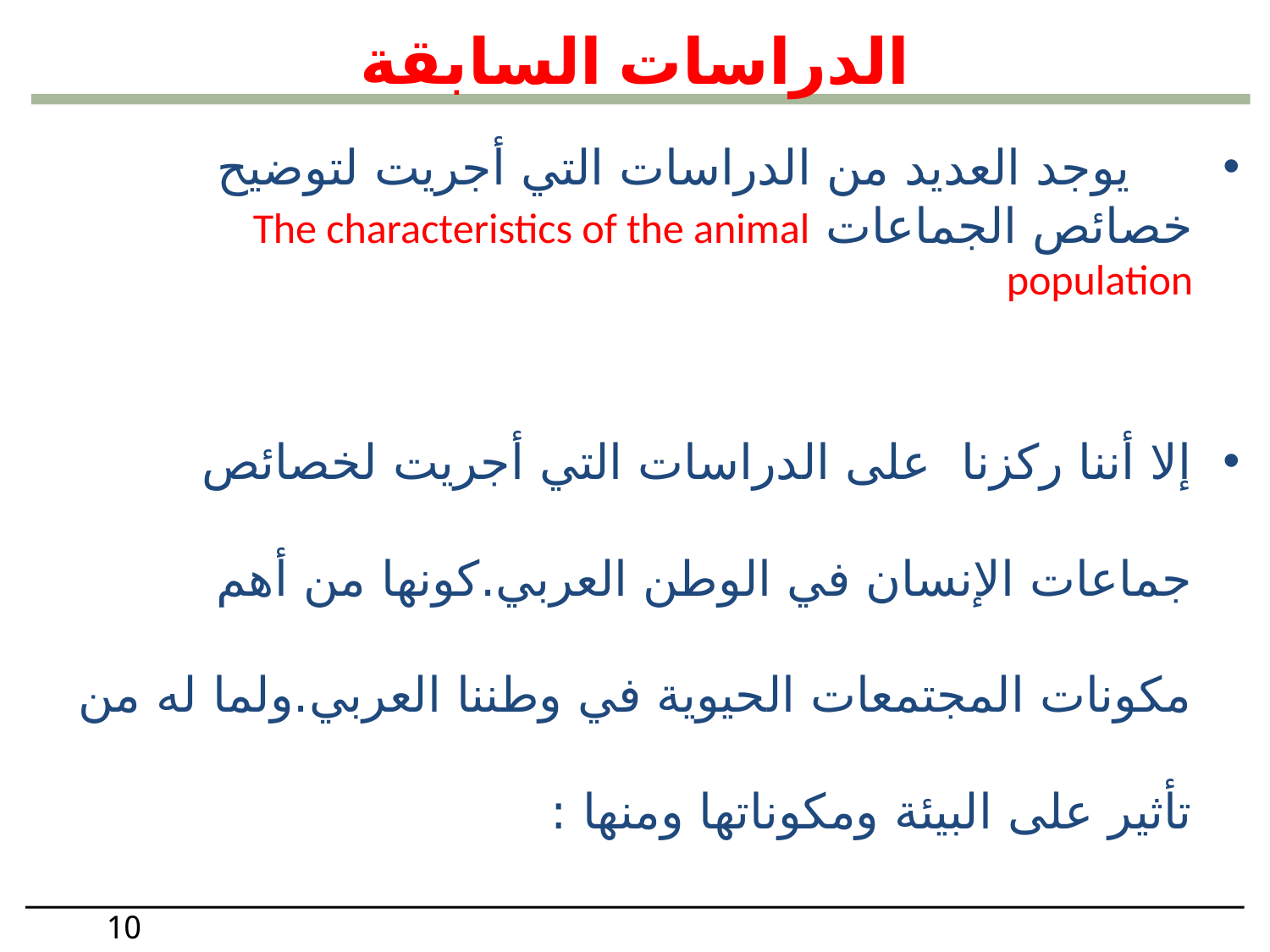

الدراسات السابقة

    يوجد العديد من الدراسات التي أجريت لتوضيح خصائص الجماعات The characteristics of the animal population

إلا أننا ركزنا  على الدراسات التي أجريت لخصائص جماعات الإنسان في الوطن العربي.كونها من أهم مكونات المجتمعات الحيوية في وطننا العربي.ولما له من تأثير على البيئة ومكوناتها ومنها :

10